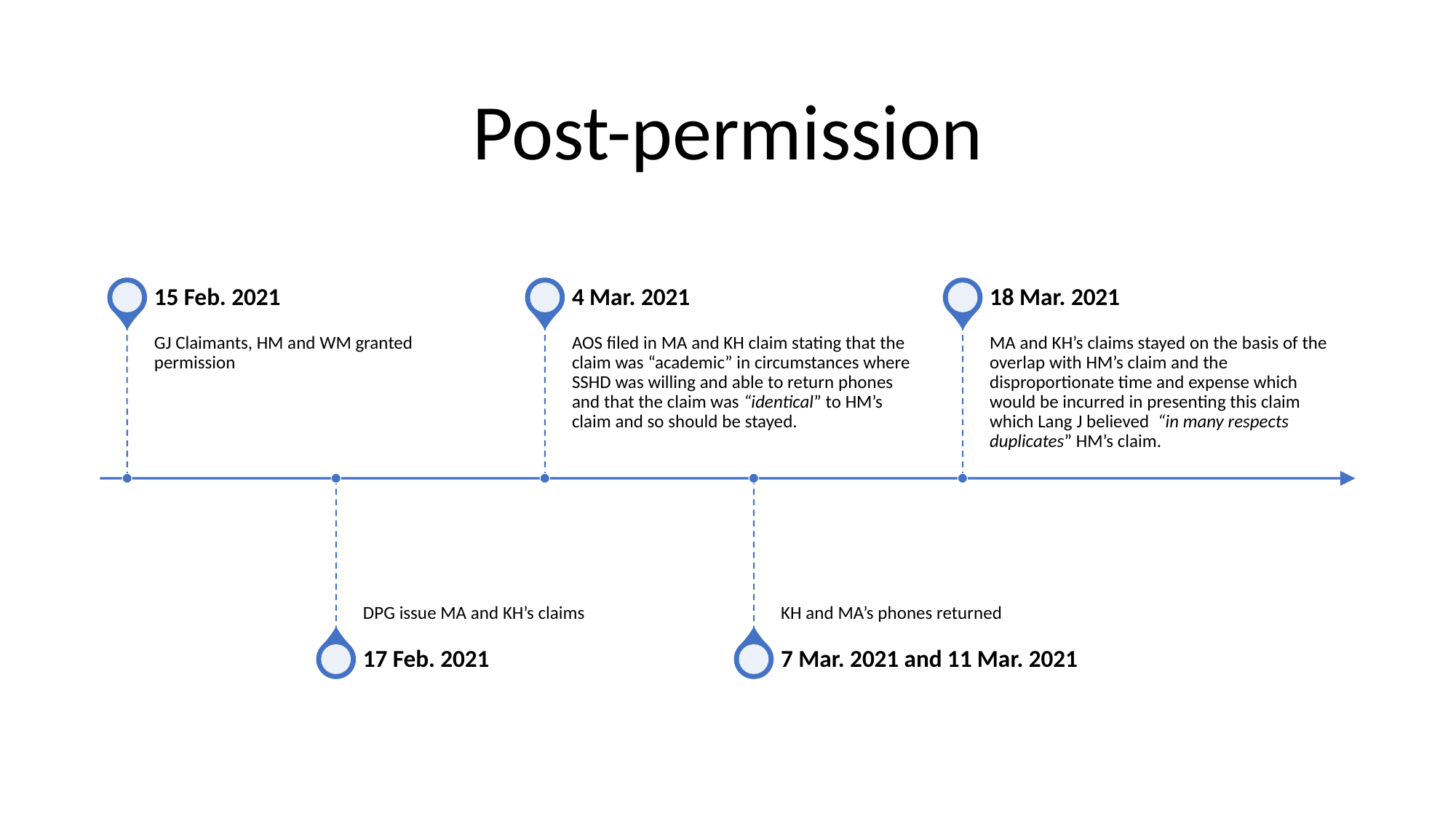

# Post-permission
GJ Claimants, HM and WM granted permission
15 Feb. 2021
DPG issue MA and KH’s claims
17 Feb. 2021
AOS filed in MA and KH claim stating that the claim was “academic” in circumstances where SSHD was willing and able to return phones and that the claim was “identical” to HM’s claim and so should be stayed.
4 Mar. 2021
KH and MA’s phones returned
7 Mar. 2021 and 11 Mar. 2021
MA and KH’s claims stayed on the basis of the overlap with HM’s claim and the disproportionate time and expense which would be incurred in presenting this claim which Lang J believed  “in many respects duplicates” HM’s claim.
18 Mar. 2021